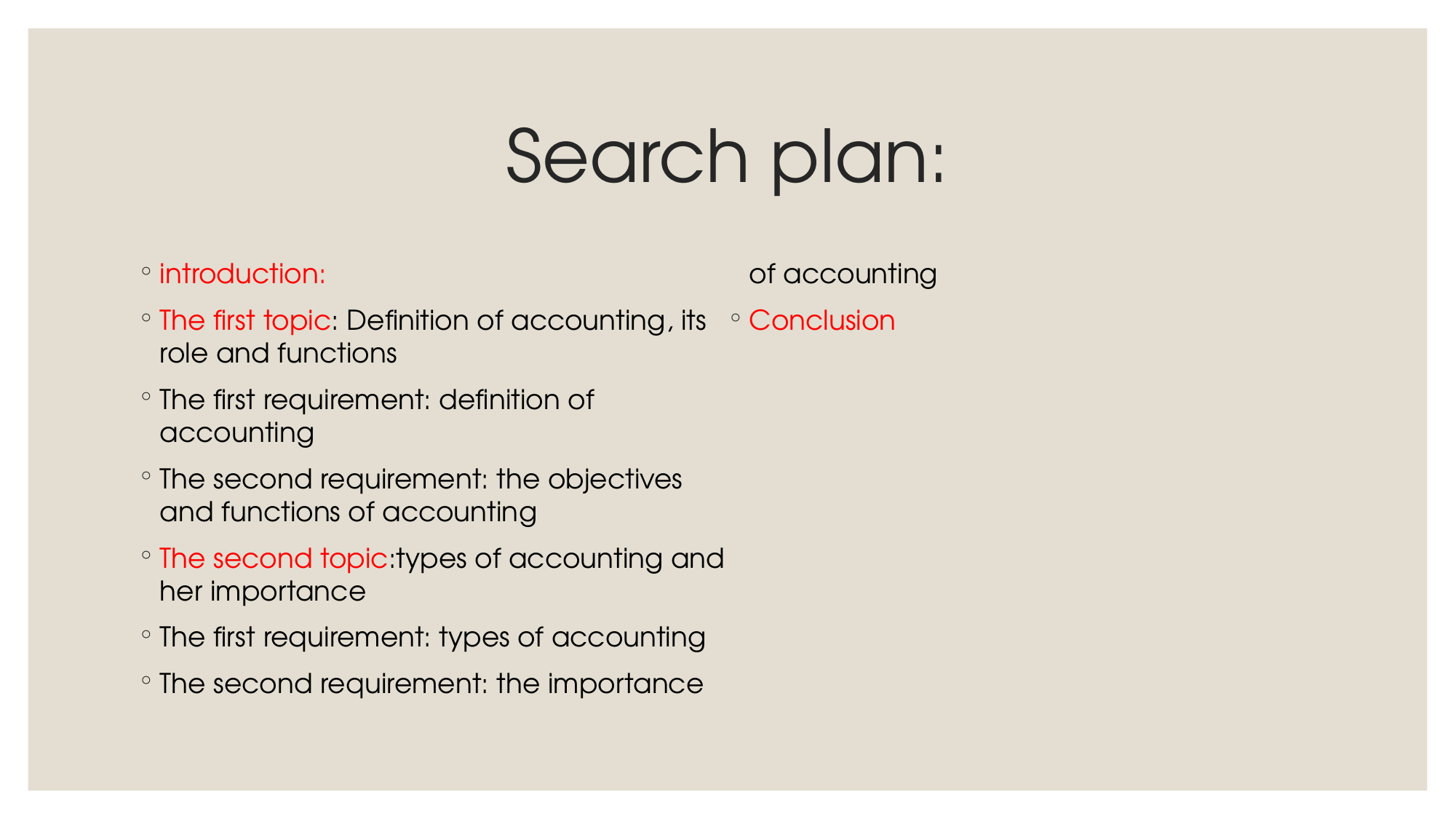

# Search plan:
introduction:
The first topic: Definition of accounting, its role and functions
The first requirement: definition of accounting
The second requirement: the objectives and functions of accounting
The second topic:types of accounting and her importance
The first requirement: types of accounting
The second requirement: the importance of accounting
Conclusion